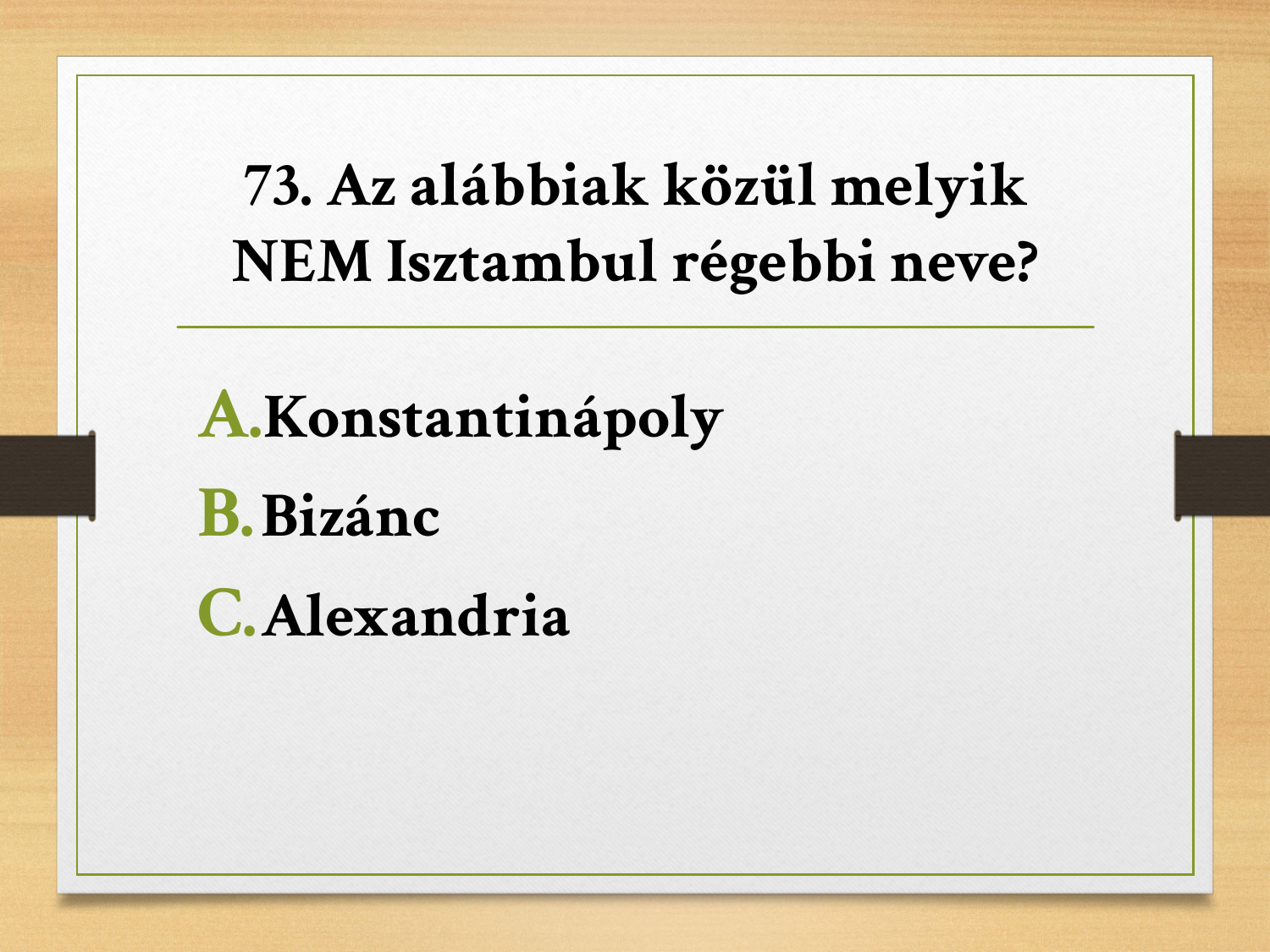

# 73. Az alábbiak közül melyik NEM Isztambul régebbi neve?
Konstantinápoly
Bizánc
Alexandria